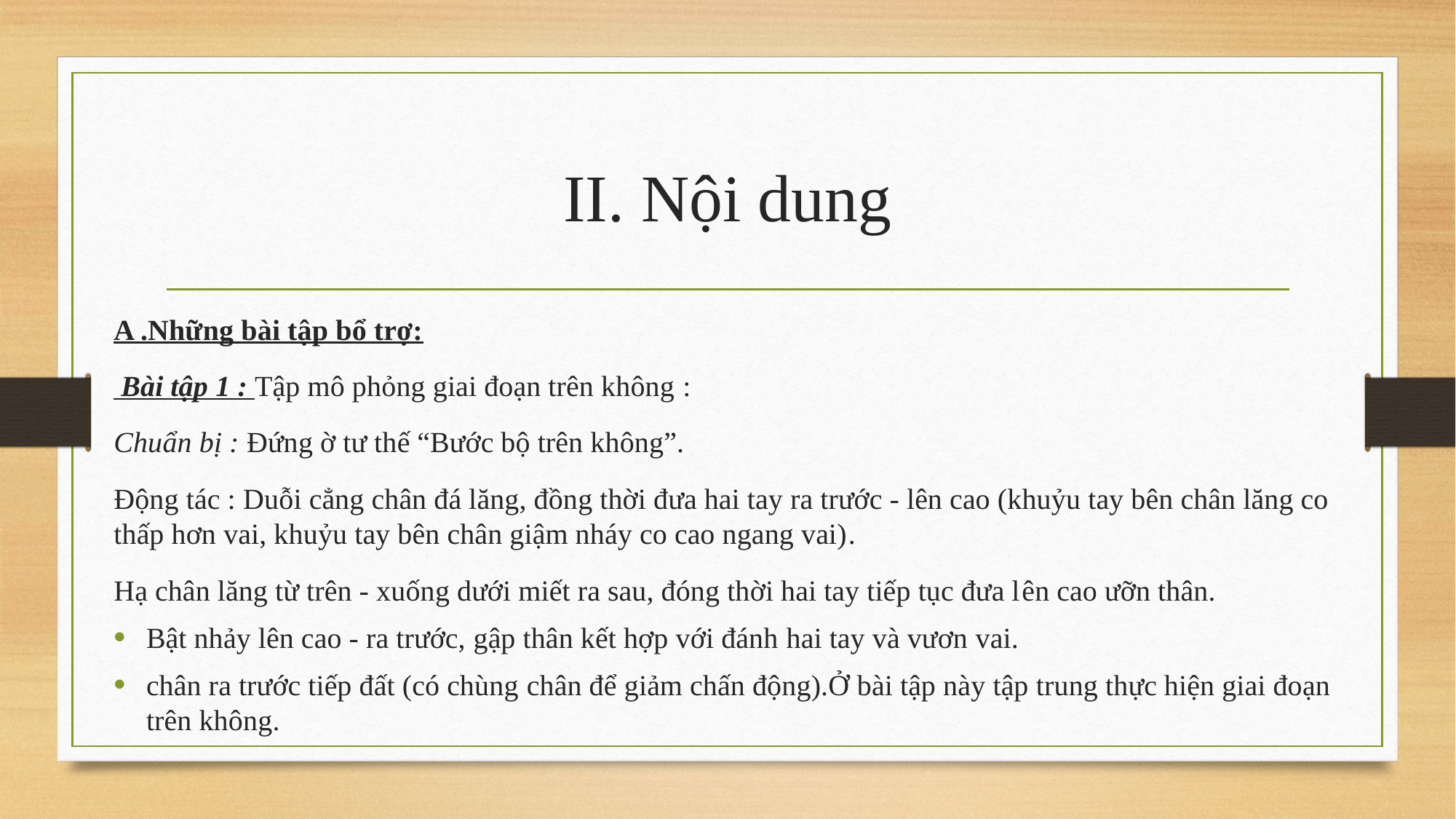

# II. Nội dung
A .Những bài tập bổ trợ:
 Bài tập 1 : Tập mô phỏng giai đoạn trên không :
Chuẩn bị : Đứng ờ tư thế “Bước bộ trên không”.
Động tác : Duỗi cẳng chân đá lăng, đồng thời đưa hai tay ra trước - lên cao (khuỷu tay bên chân lăng co thấp hơn vai, khuỷu tay bên chân giậm nháy co cao ngang vai).
Hạ chân lăng từ trên - xuống dưới miết ra sau, đóng thời hai tay tiếp tục đưa lên cao ưỡn thân.
Bật nhảy lên cao - ra trước, gập thân kết hợp với đánh hai tay và vươn vai.
chân ra trước tiếp đất (có chùng chân để giảm chấn động).Ở bài tập này tập trung thực hiện giai đoạn trên không.

Kỹ thuật chạy cự ly trung bình có thể chia thành các giai đoạn: xuất phát, chạy

Kỹ thuật chạy cự ly trung bình có thể chia thành các giai đoạn: xuất phát, chạy

giữa quãng và về đích. Khác với chạy cự ly ngắn, chạy cự ly trung bình có độ dài bước

Kỹ thuật chạy cự ly trung bình có thể chia thành các giai đoạn: xuất phát, chạy

giữa quãng và về đích. Khác với chạy cự ly ngắn, chạy cự ly trung bình có độ dài bước

nhỏ hơn, tư thế thân trên thẳng hơn, chân lăng nâng gối thấp hơn, việc duỗi thẳng chân

giữa quãng và về đích. Khác với chạy cự ly ngắn, chạy cự ly trung bình có độ dài bước

nhỏ hơn, tư thế thân trên thẳng hơn, chân lăng nâng gối thấp hơn, việc duỗi thẳng chân

đạp sau không đột ngột, thở có nhịp điệu và sâu hơn. Cự ly chạy trung bình gồm:

nhỏ hơn, tư thế thân trên thẳng hơn, chân lăng nâng gối thấp hơn, việc duỗi thẳng chân

đạp sau không đột ngột, thở có nhịp điệu và sâu hơn. Cự ly chạy trung bình gồm:

đạp sau không đột ngột, thở có nhịp điệu và sâu hơn. Cự ly chạy trung bình gồm:

800m và 1500m
800m và 1500m
800m và 1500m